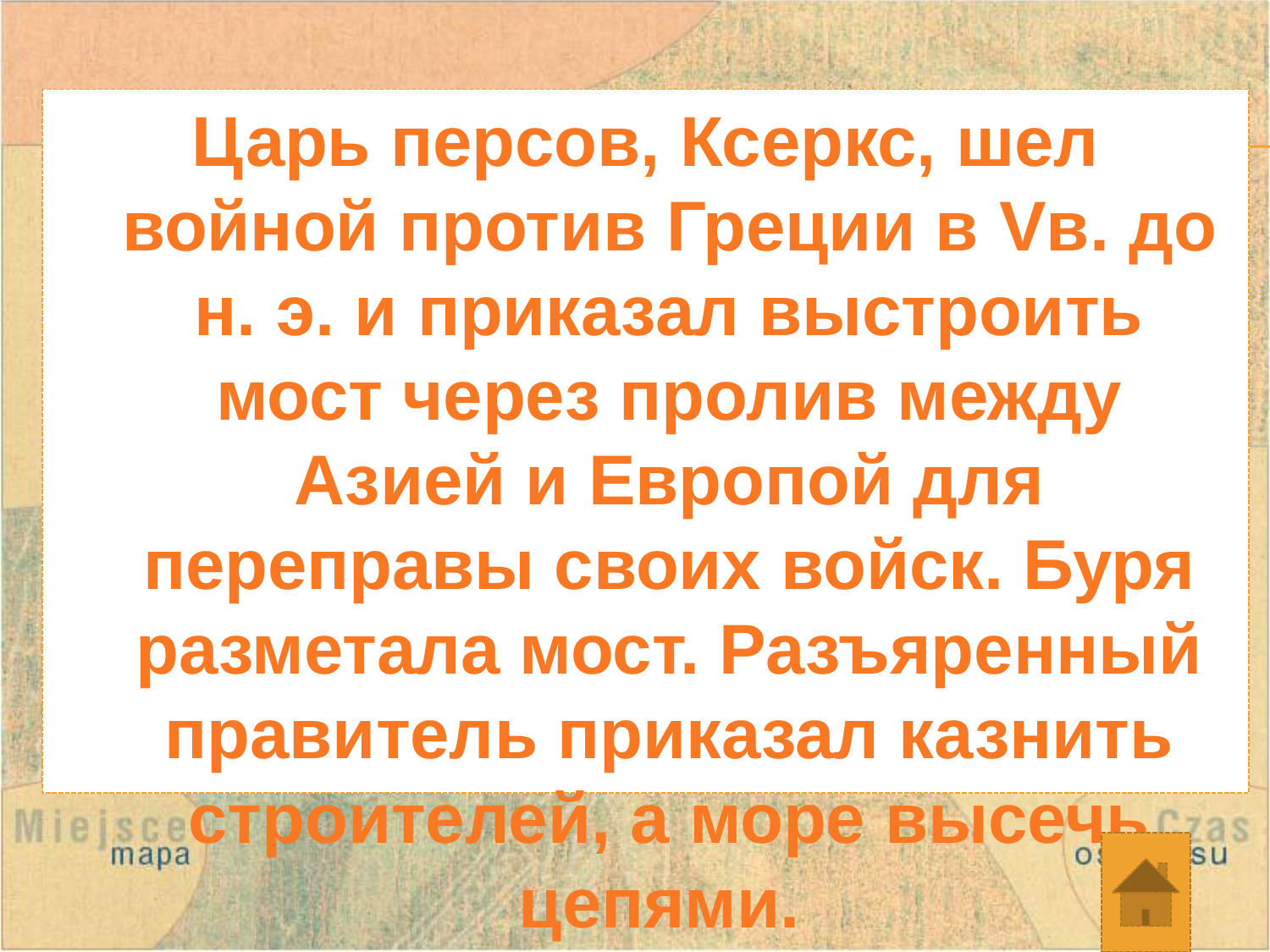

Царь персов, Ксеркс, шел войной против Греции в Vв. до н. э. и приказал выстроить мост через пролив между Азией и Европой для переправы своих войск. Буря разметала мост. Разъяренный правитель приказал казнить строителей, а море высечь цепями.